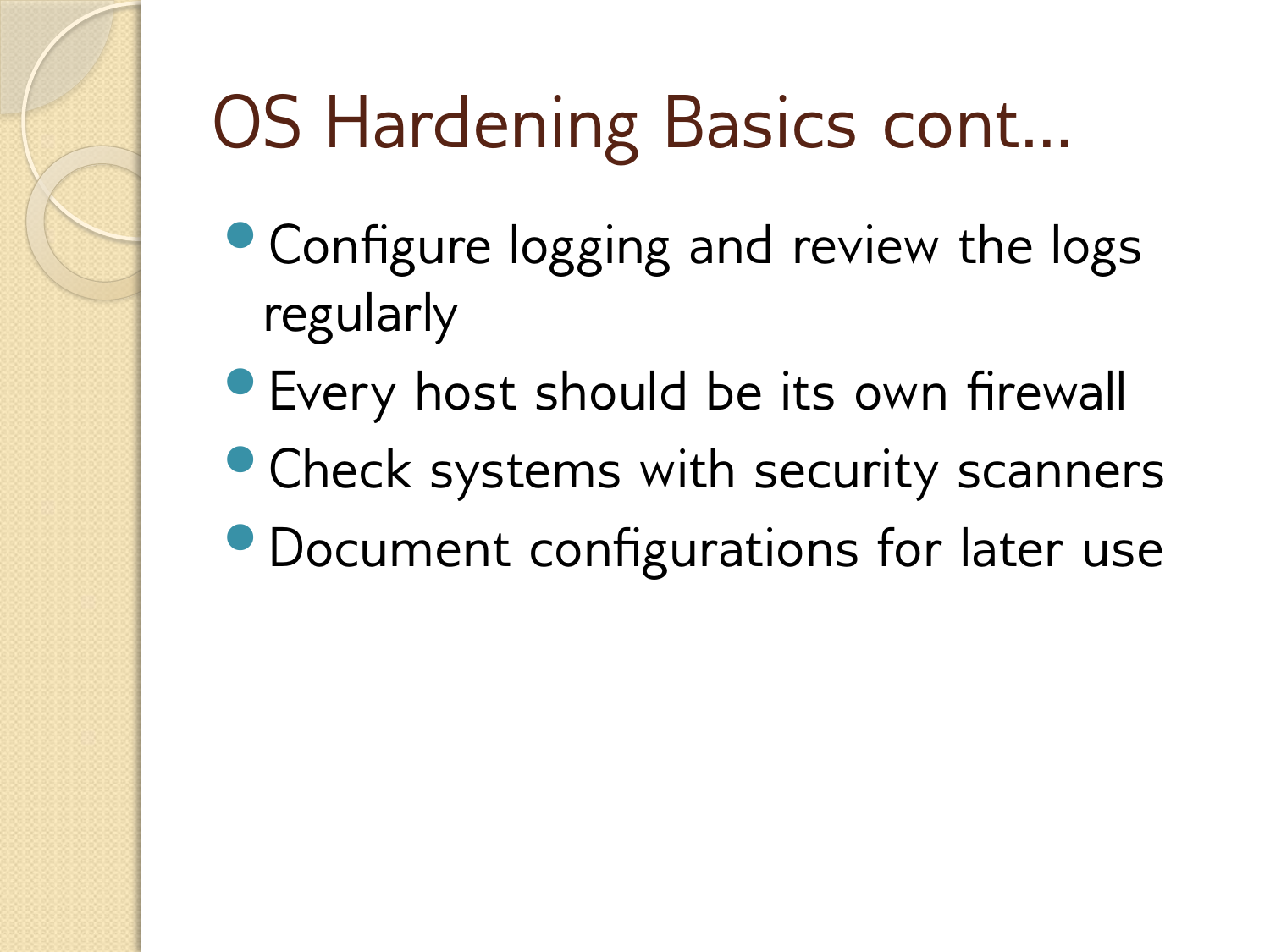

# OS Hardening Basics cont…
Configure logging and review the logs regularly
Every host should be its own firewall
Check systems with security scanners
Document configurations for later use